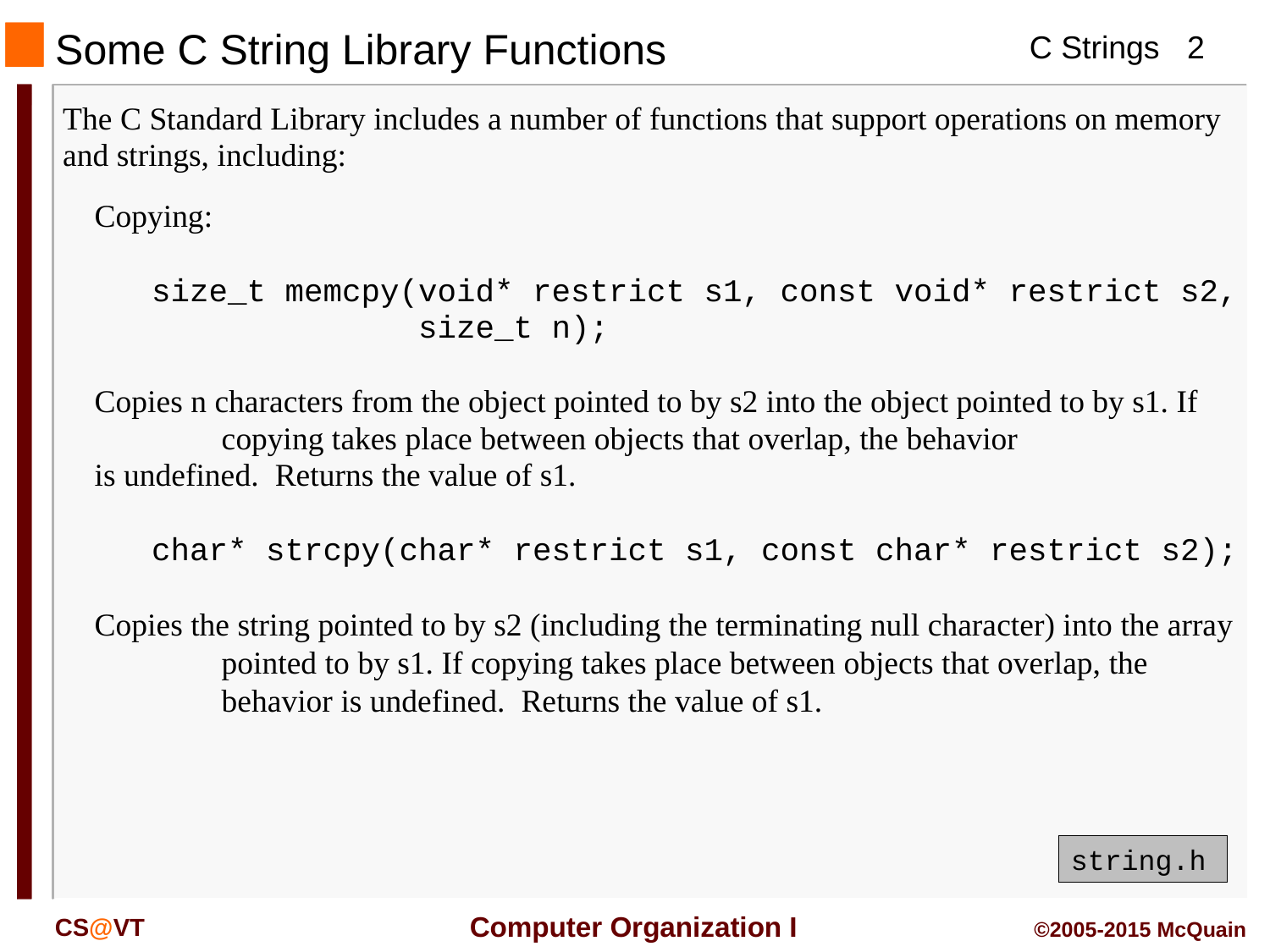

Some C String Library Functions
The C Standard Library includes a number of functions that support operations on memory and strings, including:
Copying:

   size_t memcpy(void* restrict s1, const void* restrict s2,
                 size_t n);

Copies n characters from the object pointed to by s2 into the object pointed to by s1. If copying takes place between objects that overlap, the behavior
is undefined.  Returns the value of s1.

   char* strcpy(char* restrict s1, const char* restrict s2);

Copies the string pointed to by s2 (including the terminating null character) into the array pointed to by s1. If copying takes place between objects that overlap, the behavior is undefined.  Returns the value of s1.
string.h